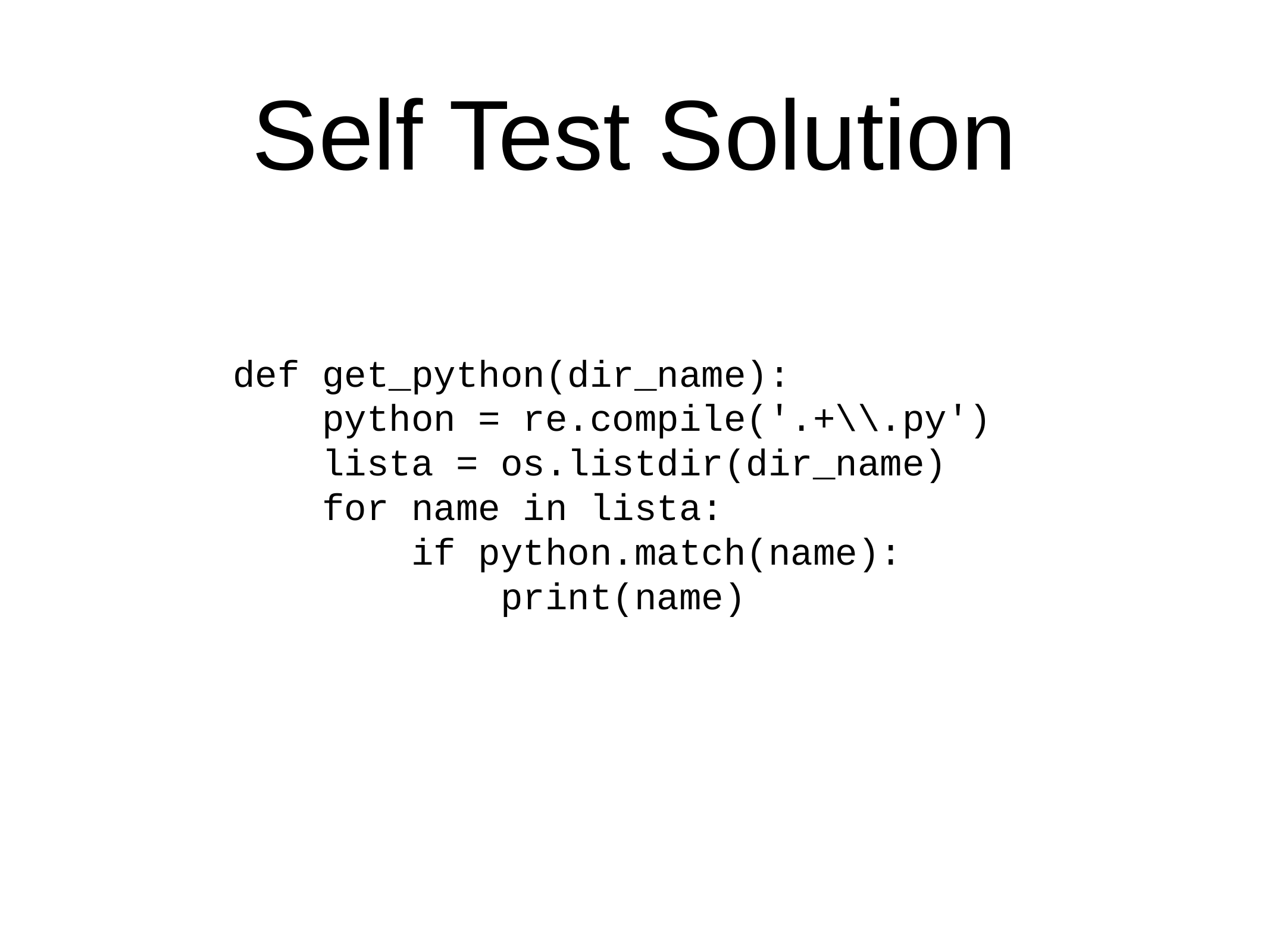

# Self Test Solution
def get_python(dir_name):
    python = re.compile('.+\\.py')
    lista = os.listdir(dir_name)
    for name in lista:
        if python.match(name):
            print(name)